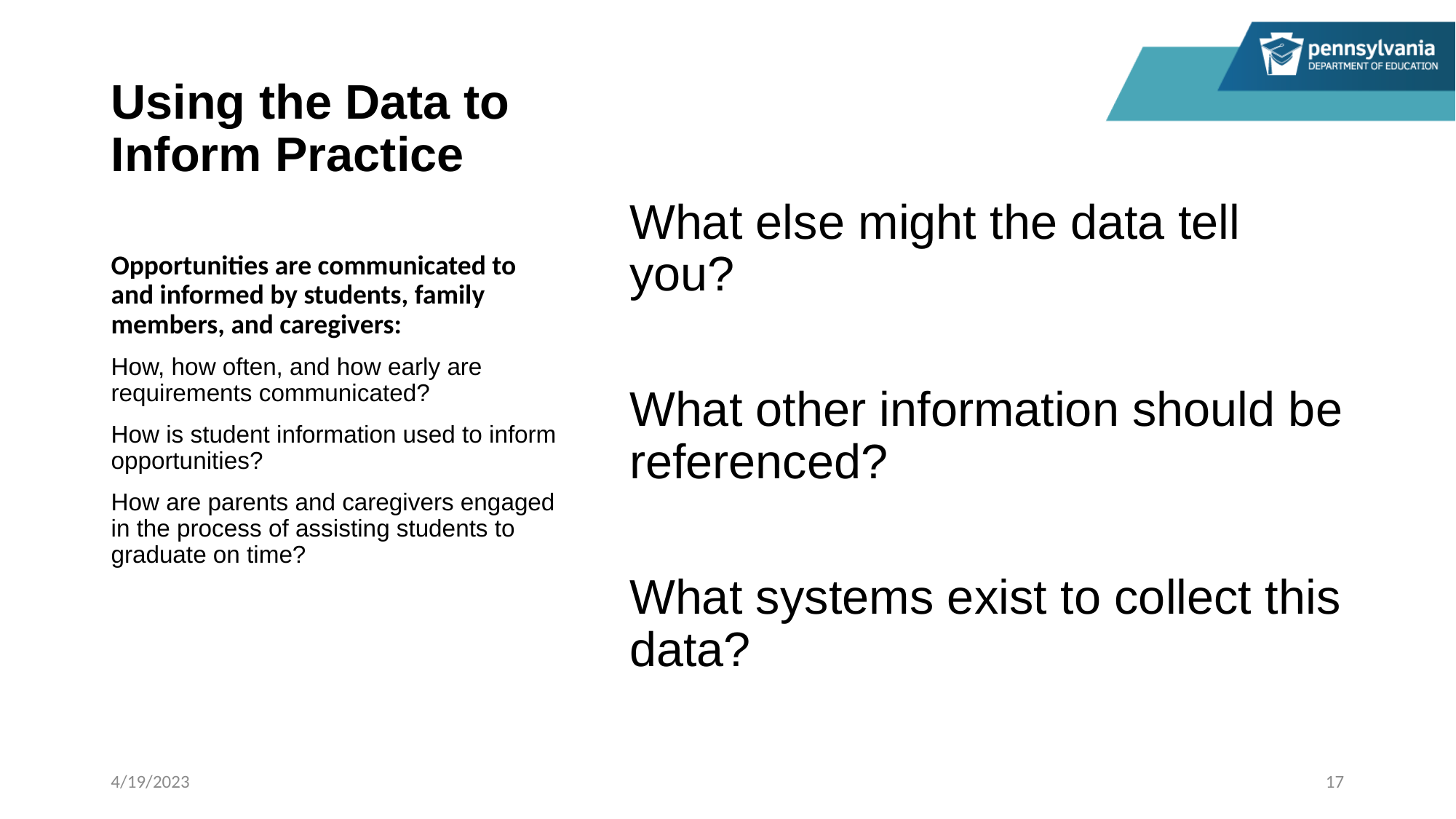

# Using the Data to Inform Practice

What else might the data tell you?

What other information should be referenced?

What systems exist to collect this data?

Opportunities are communicated to and informed by students, family members, and caregivers:
How, how often, and how early are requirements communicated?
How is student information used to inform opportunities?
How are parents and caregivers engaged in the process of assisting students to graduate on time?

4/19/2023
17